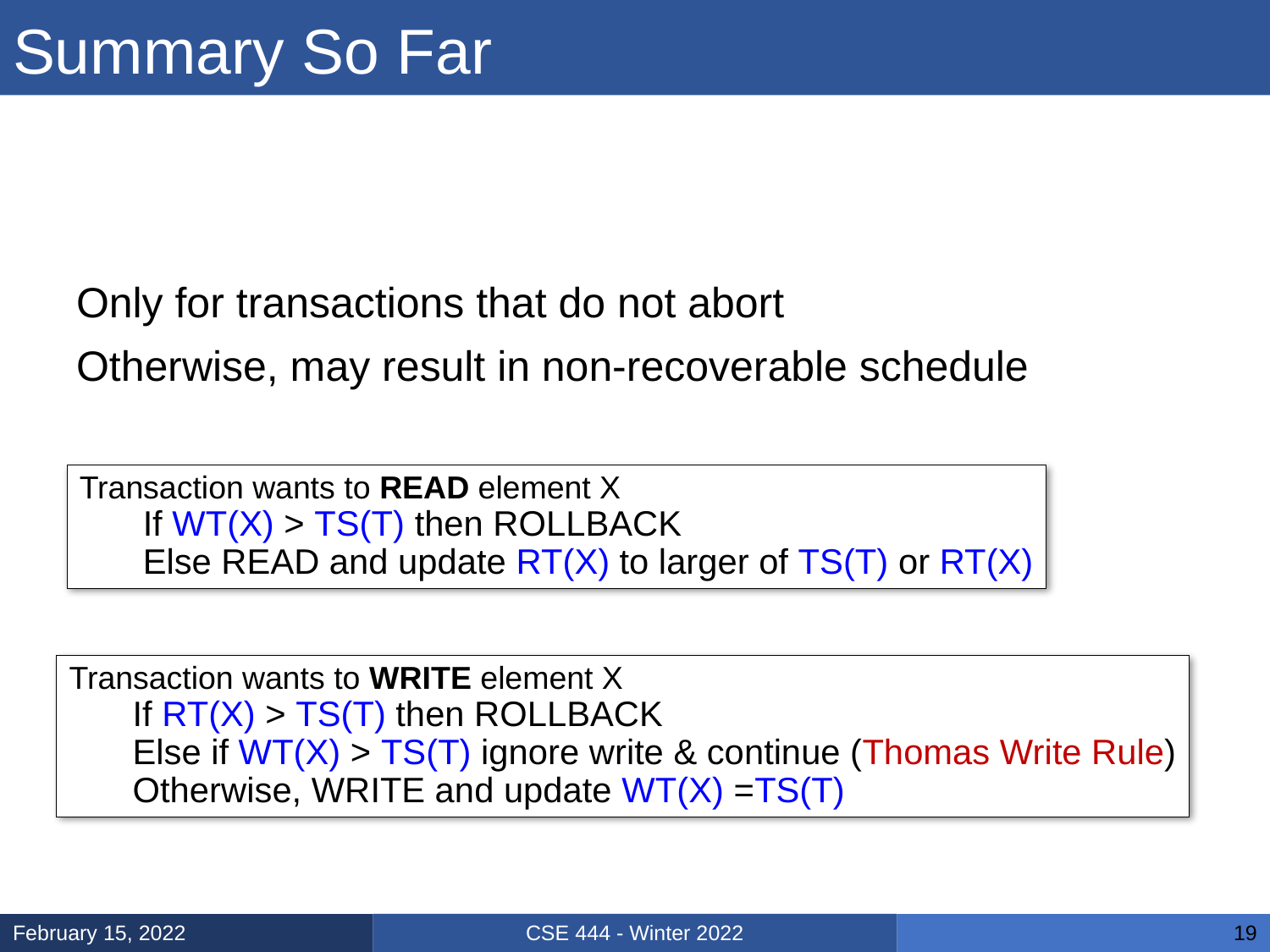

# Summary So Far
Only for transactions that do not abort
Otherwise, may result in non-recoverable schedule

Transaction wants to READ element X
If WT(X) > TS(T) then ROLLBACK
Else READ and update RT(X) to larger of TS(T) or RT(X)
Transaction wants to WRITE element X
If RT(X) > TS(T) then ROLLBACK
Else if WT(X) > TS(T) ignore write & continue (Thomas Write Rule)
Otherwise, WRITE and update WT(X) =TS(T)
CSE 444 - Winter 2022
February 15, 2022
19